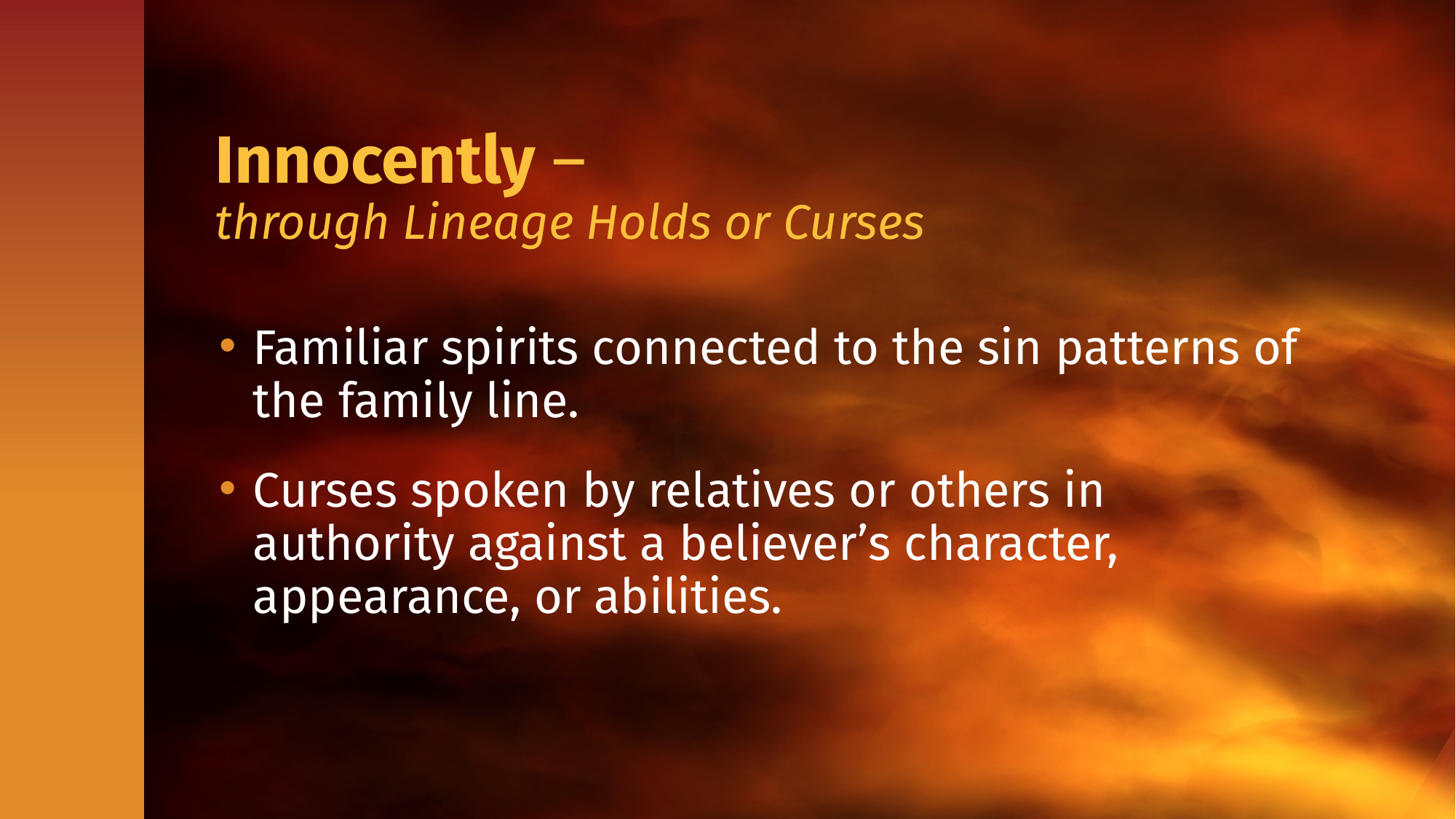

# Innocently – through Lineage Holds or Curses
Familiar spirits connected to the sin patterns of the family line.
Curses spoken by relatives or others in authority against a believer’s character, appearance, or abilities.